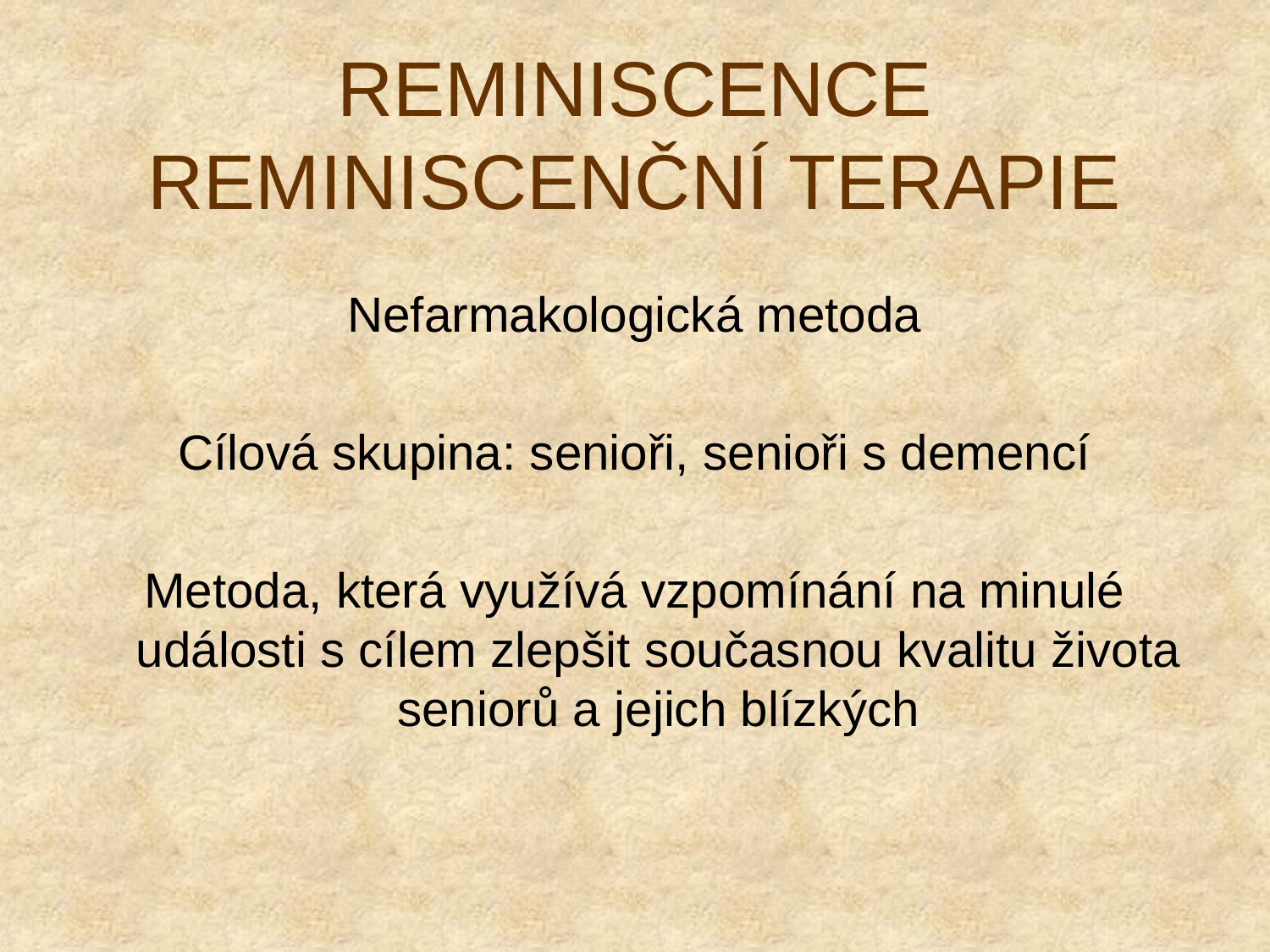

REMINISCENCE
REMINISCENČNÍ TERAPIE
Nefarmakologická metoda

Cílová skupina: senioři, senioři s demencí

Metoda, která využívá vzpomínání na minulé události s cílem zlepšit současnou kvalitu života seniorů a jejich blízkých